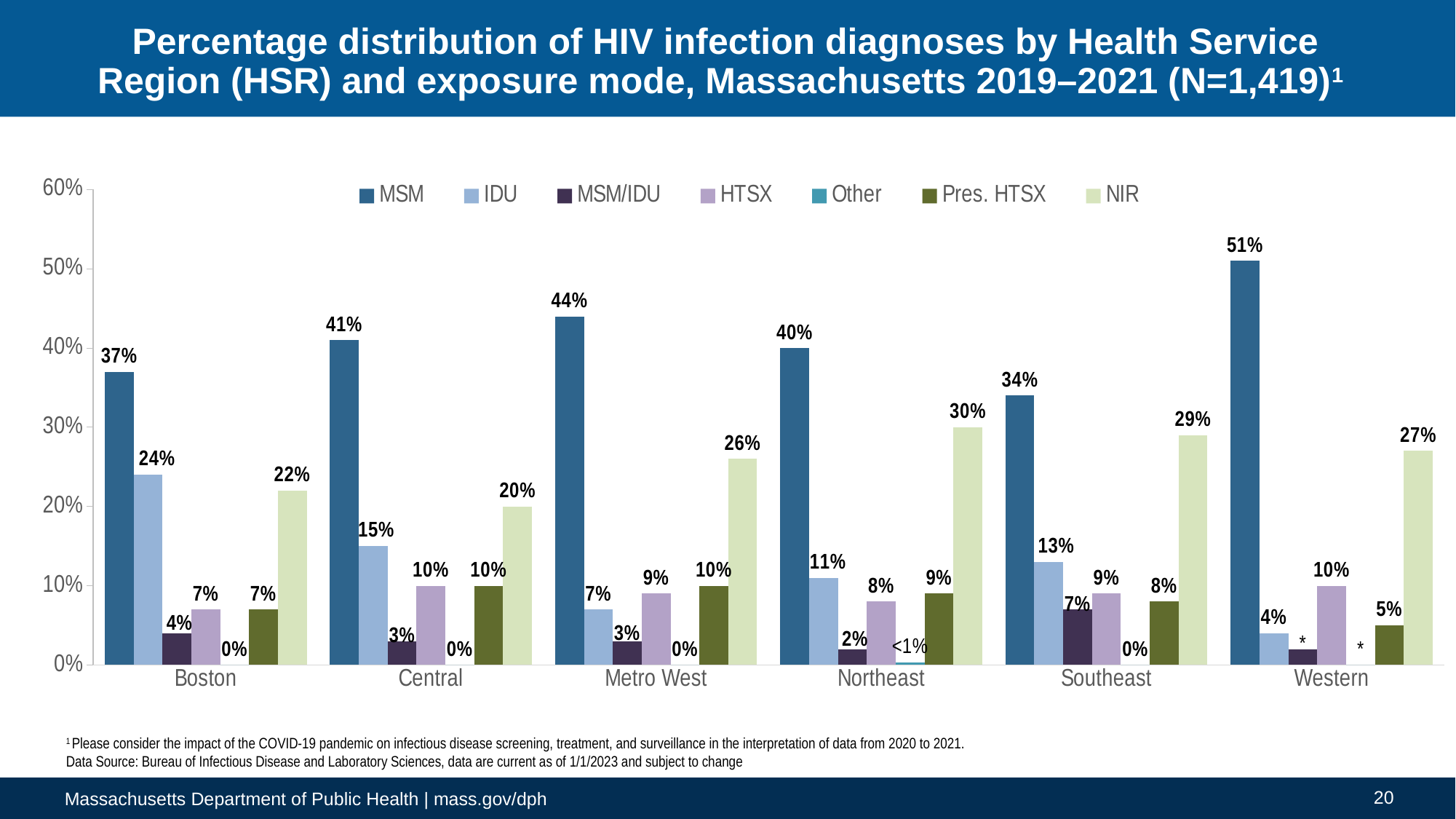

# Percentage distribution of HIV infection diagnoses by Health Service Region (HSR) and exposure mode, Massachusetts 2019–2021 (N=1,419)1

### Chart

| Category | MSM | IDU | MSM/IDU | HTSX | Other | Pres. HTSX | NIR |
|---|---|---|---|---|---|---|---|
| Boston | 0.37 | 0.24 | 0.04 | 0.07 | 0.0 | 0.07 | 0.22 |
| Central | 0.41 | 0.15 | 0.03 | 0.1 | 0.0 | 0.1 | 0.2 |
| Metro West | 0.44 | 0.07 | 0.03 | 0.09 | 0.0 | 0.1 | 0.26 |
| Northeast | 0.4 | 0.11 | 0.02 | 0.08 | 0.003424657534246575 | 0.09 | 0.3 |
| Southeast | 0.34 | 0.13 | 0.07 | 0.09 | 0.0 | 0.08 | 0.29 |
| Western | 0.51 | 0.04 | 0.02 | 0.1 | 0.0 | 0.05 | 0.27 |
1 Please consider the impact of the COVID-19 pandemic on infectious disease screening, treatment, and surveillance in the interpretation of data from 2020 to 2021.
Data Source: Bureau of Infectious Disease and Laboratory Sciences, data are current as of 1/1/2023 and subject to change
20